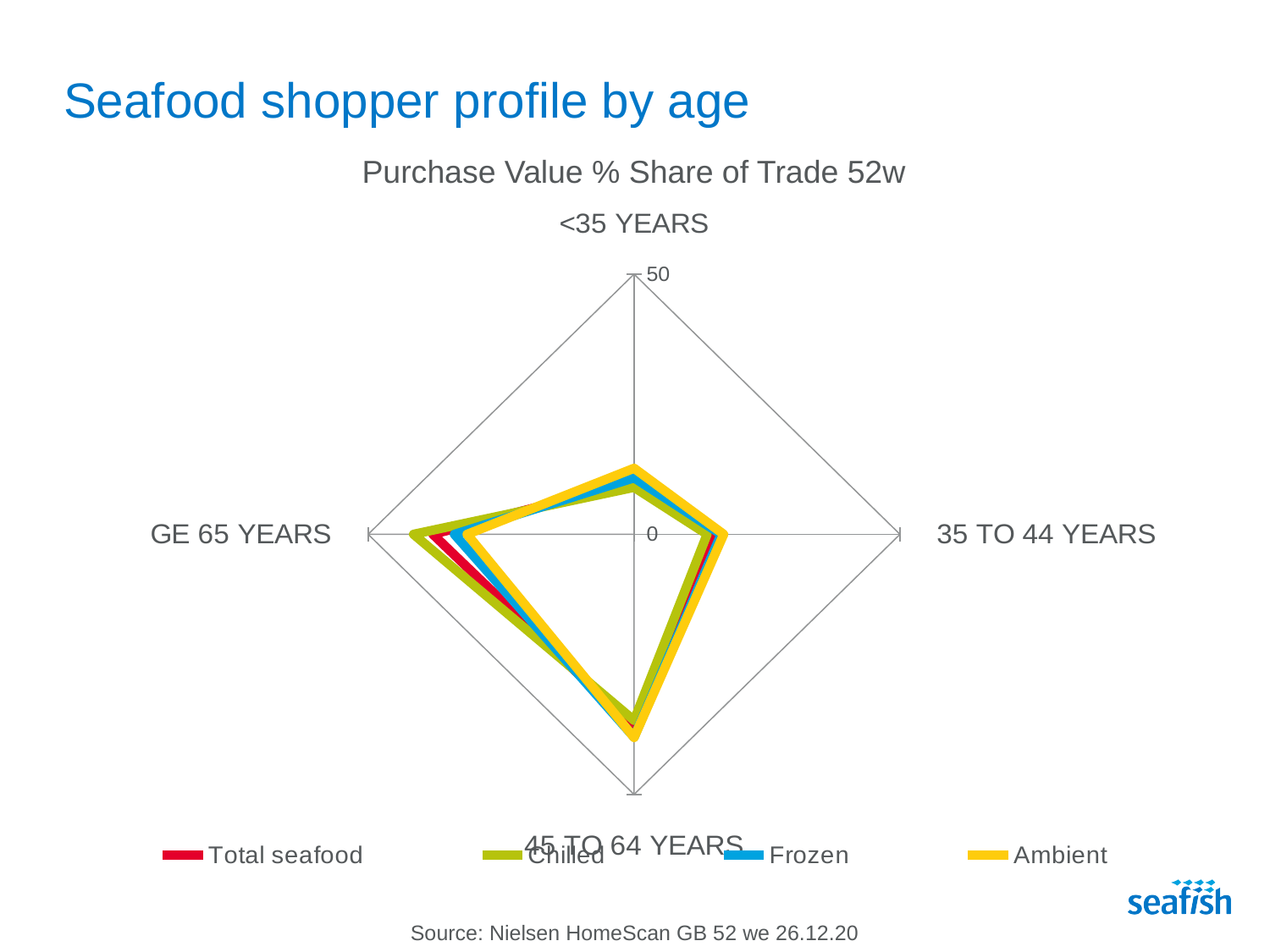

# Seafood shopper profile by age
Purchase Value % Share of Trade 52w

### Chart

| Category | Total seafood | Chilled | Frozen | Ambient |
|---|---|---|---|---|
| <35 YEARS | 10.078557880209823 | 9.023850978656796 | 10.864671918855107 | 12.69204162087538 |
| 35 TO 44 YEARS | 14.934042093481267 | 13.74306825695931 | 16.368790545477502 | 16.854948775373135 |
| 45 TO 64 YEARS | 37.157922269750486 | 35.77485746434501 | 38.99903071185 | 39.05918397589136 |
| GE 65 YEARS | 37.829477756558425 | 41.45822330003889 | 33.7675068238174 | 31.393825626117252 |
Source: Nielsen HomeScan GB 52 we 26.12.20